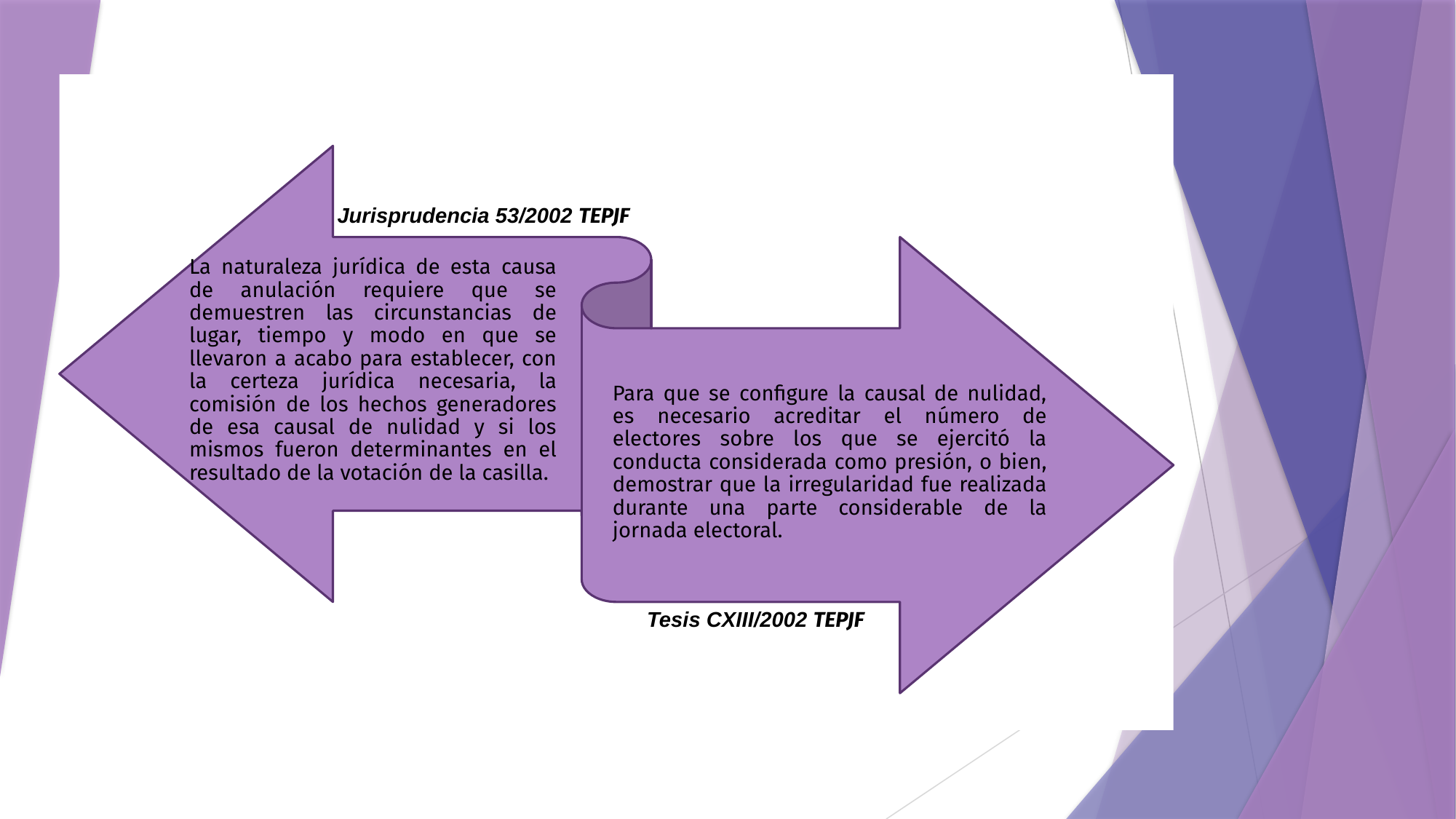

La naturaleza jurídica de esta causa de anulación requiere que se demuestren las circunstancias de lugar, tiempo y modo en que se llevaron a acabo para establecer, con la certeza jurídica necesaria, la comisión de los hechos generadores de esa causal de nulidad y si los mismos fueron determinantes en el resultado de la votación de la casilla.
Para que se configure la causal de nulidad, es necesario acreditar el número de electores sobre los que se ejercitó la conducta considerada como presión, o bien, demostrar que la irregularidad fue realizada durante una parte considerable de la jornada electoral.

Jurisprudencia 53/2002 TEPJF

Tesis CXIII/2002 TEPJF